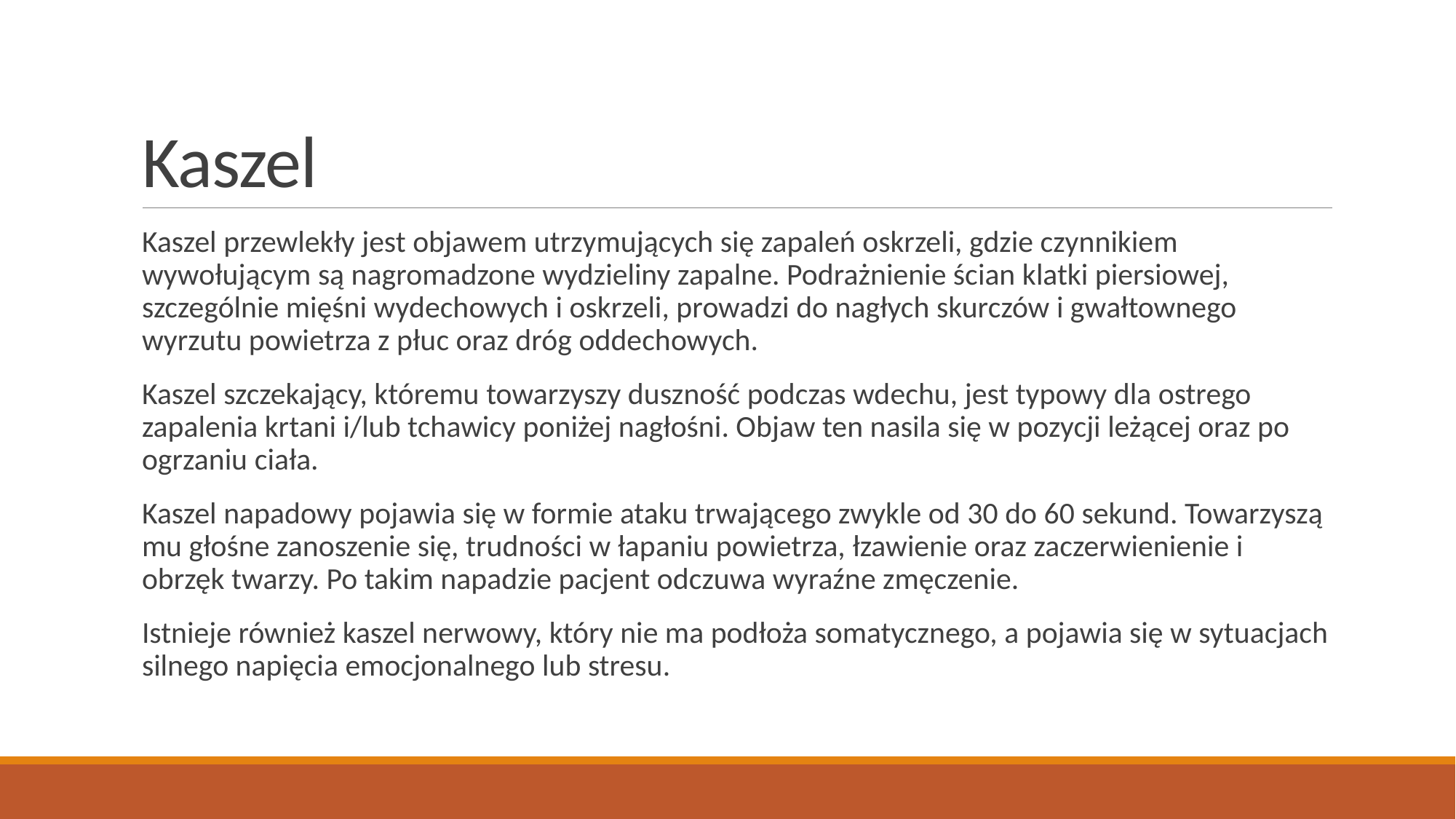

# Kaszel
Kaszel przewlekły jest objawem utrzymujących się zapaleń oskrzeli, gdzie czynnikiem wywołującym są nagromadzone wydzieliny zapalne. Podrażnienie ścian klatki piersiowej, szczególnie mięśni wydechowych i oskrzeli, prowadzi do nagłych skurczów i gwałtownego wyrzutu powietrza z płuc oraz dróg oddechowych.
Kaszel szczekający, któremu towarzyszy duszność podczas wdechu, jest typowy dla ostrego zapalenia krtani i/lub tchawicy poniżej nagłośni. Objaw ten nasila się w pozycji leżącej oraz po ogrzaniu ciała.
Kaszel napadowy pojawia się w formie ataku trwającego zwykle od 30 do 60 sekund. Towarzyszą mu głośne zanoszenie się, trudności w łapaniu powietrza, łzawienie oraz zaczerwienienie i obrzęk twarzy. Po takim napadzie pacjent odczuwa wyraźne zmęczenie.
Istnieje również kaszel nerwowy, który nie ma podłoża somatycznego, a pojawia się w sytuacjach silnego napięcia emocjonalnego lub stresu.